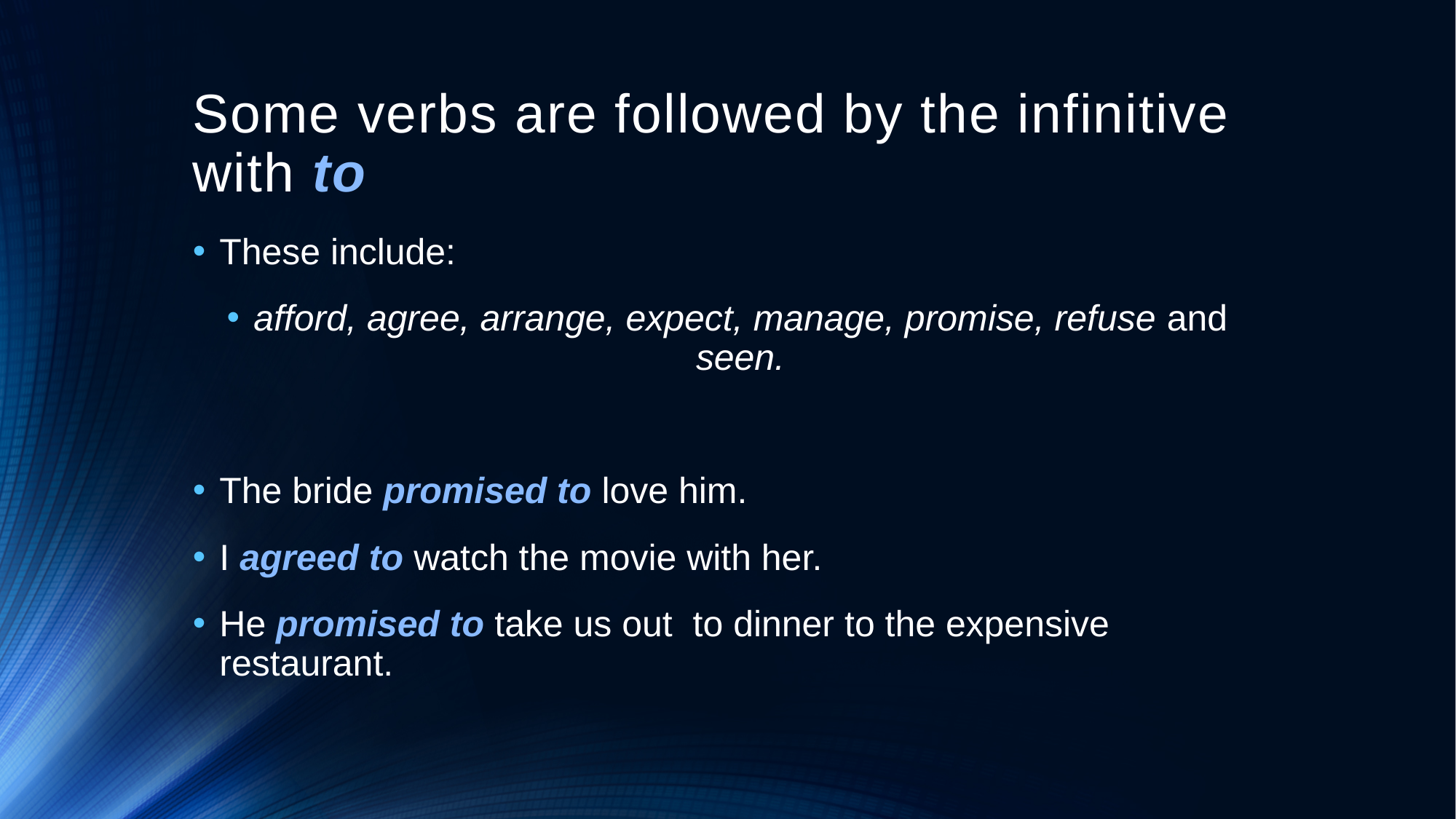

# Some verbs are followed by the infinitive with to
These include:
afford, agree, arrange, expect, manage, promise, refuse and seen.

The bride promised to love him.
I agreed to watch the movie with her.
He promised to take us out  to dinner to the expensive restaurant.